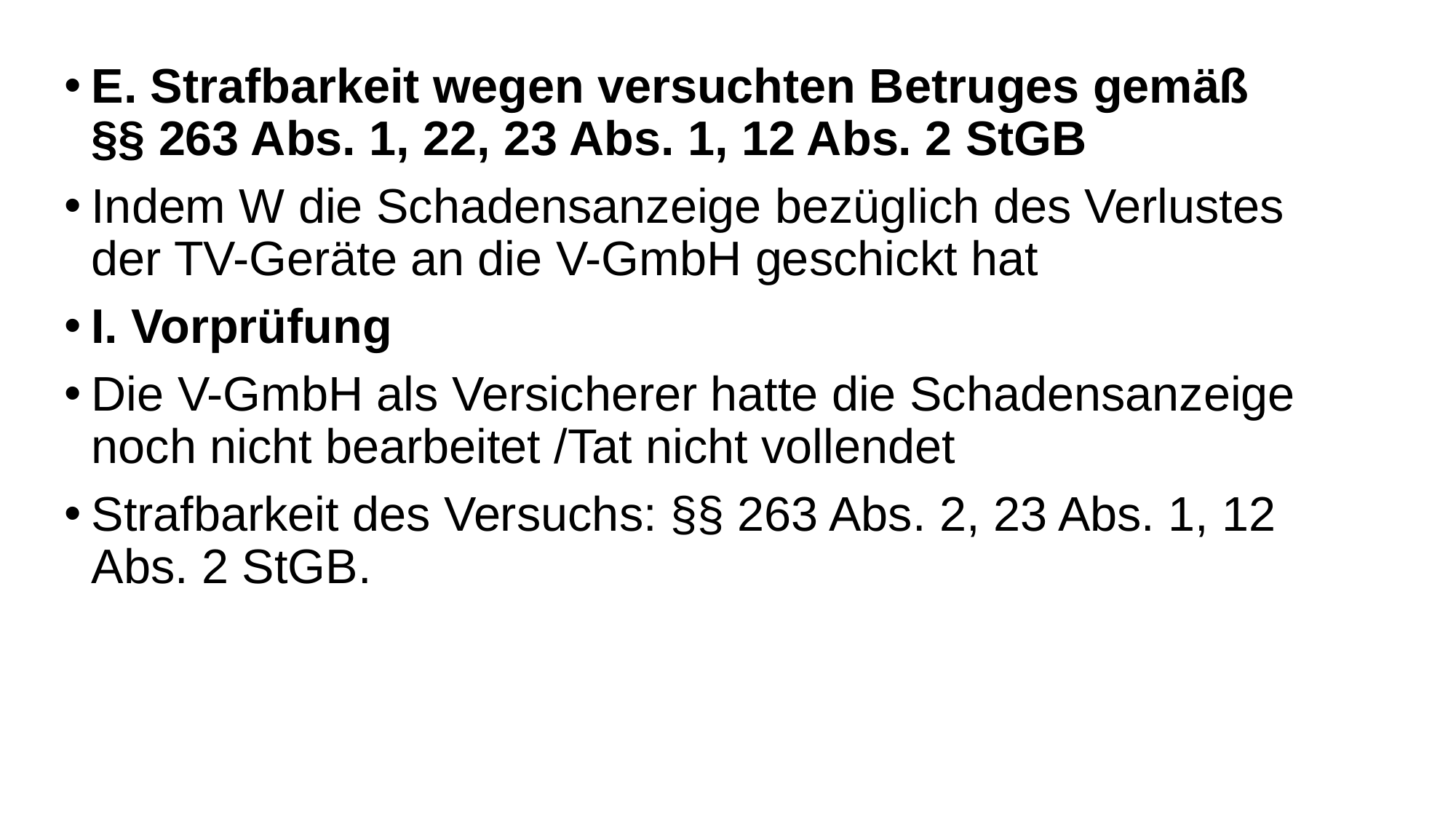

E. Strafbarkeit wegen versuchten Betruges gemäß §§ 263 Abs. 1, 22, 23 Abs. 1, 12 Abs. 2 StGB
Indem W die Schadensanzeige bezüglich des Verlustes der TV-Geräte an die V-GmbH geschickt hat
I. Vorprüfung
Die V-GmbH als Versicherer hatte die Schadensanzeige noch nicht bearbeitet /Tat nicht vollendet
Strafbarkeit des Versuchs: §§ 263 Abs. 2, 23 Abs. 1, 12 Abs. 2 StGB.